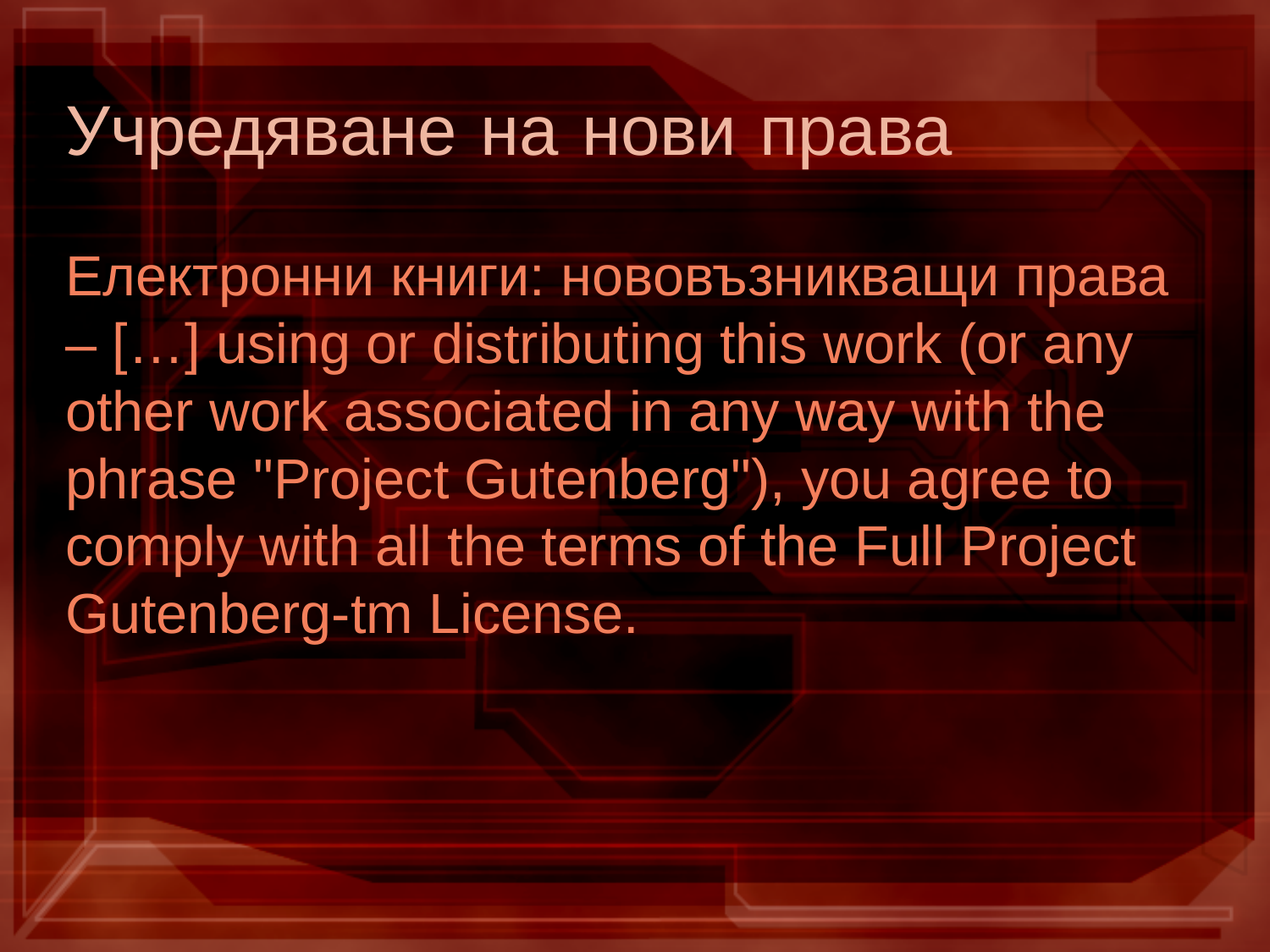

# Учредяване на нови права
Електронни книги: нововъзникващи права – […] using or distributing this work (or any other work associated in any way with the phrase "Project Gutenberg"), you agree to comply with all the terms of the Full Project Gutenberg-tm License.